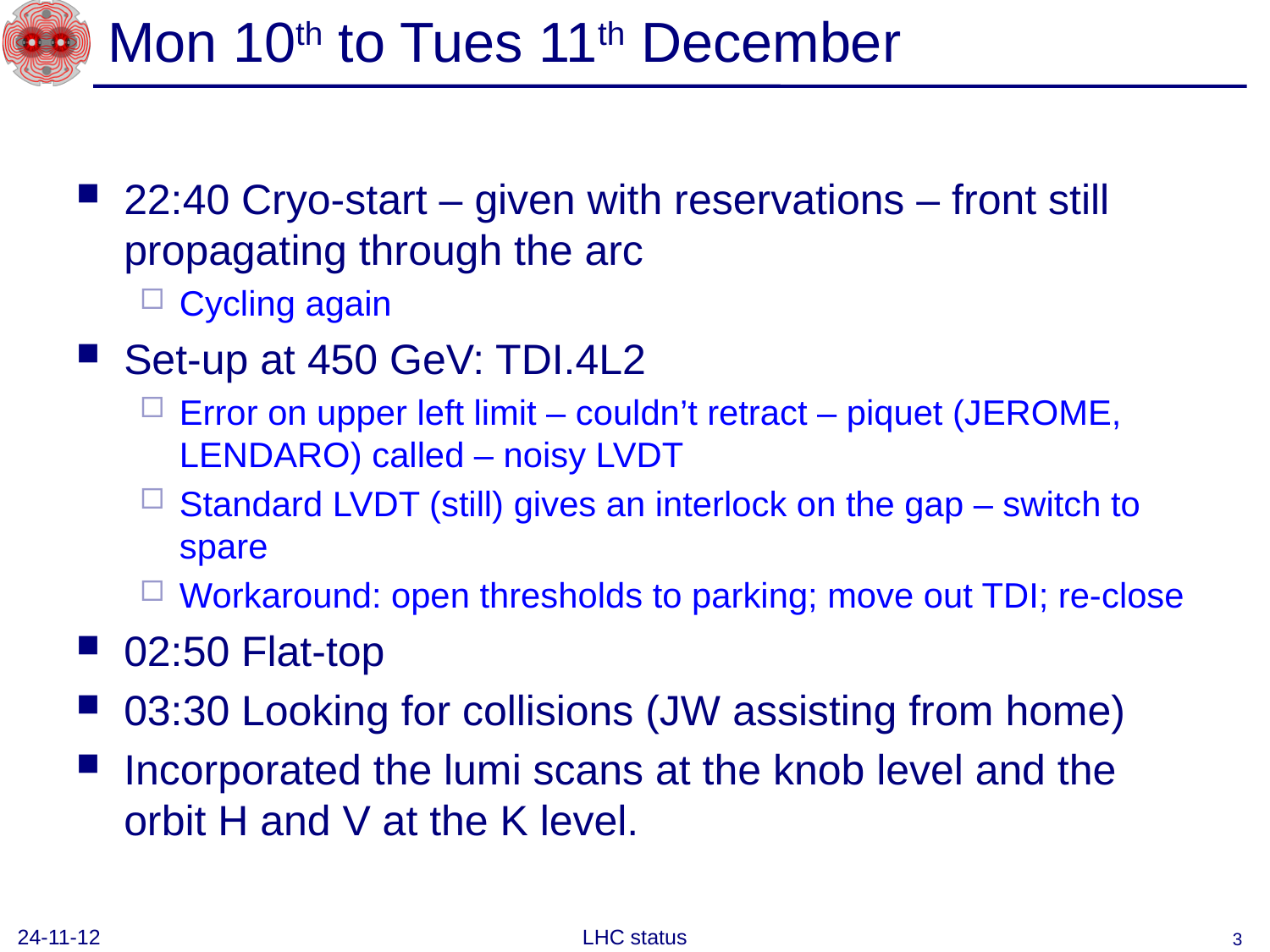

# Mon 10th to Tues 11th December
22:40 Cryo-start – given with reservations – front still propagating through the arc
Cycling again
Set-up at 450 GeV: TDI.4L2
Error on upper left limit – couldn’t retract – piquet (JEROME, LENDARO) called – noisy LVDT
Standard LVDT (still) gives an interlock on the gap – switch to spare
Workaround: open thresholds to parking; move out TDI; re-close
02:50 Flat-top
03:30 Looking for collisions (JW assisting from home)
Incorporated the lumi scans at the knob level and the orbit H and V at the K level.
24-11-12
LHC status
3